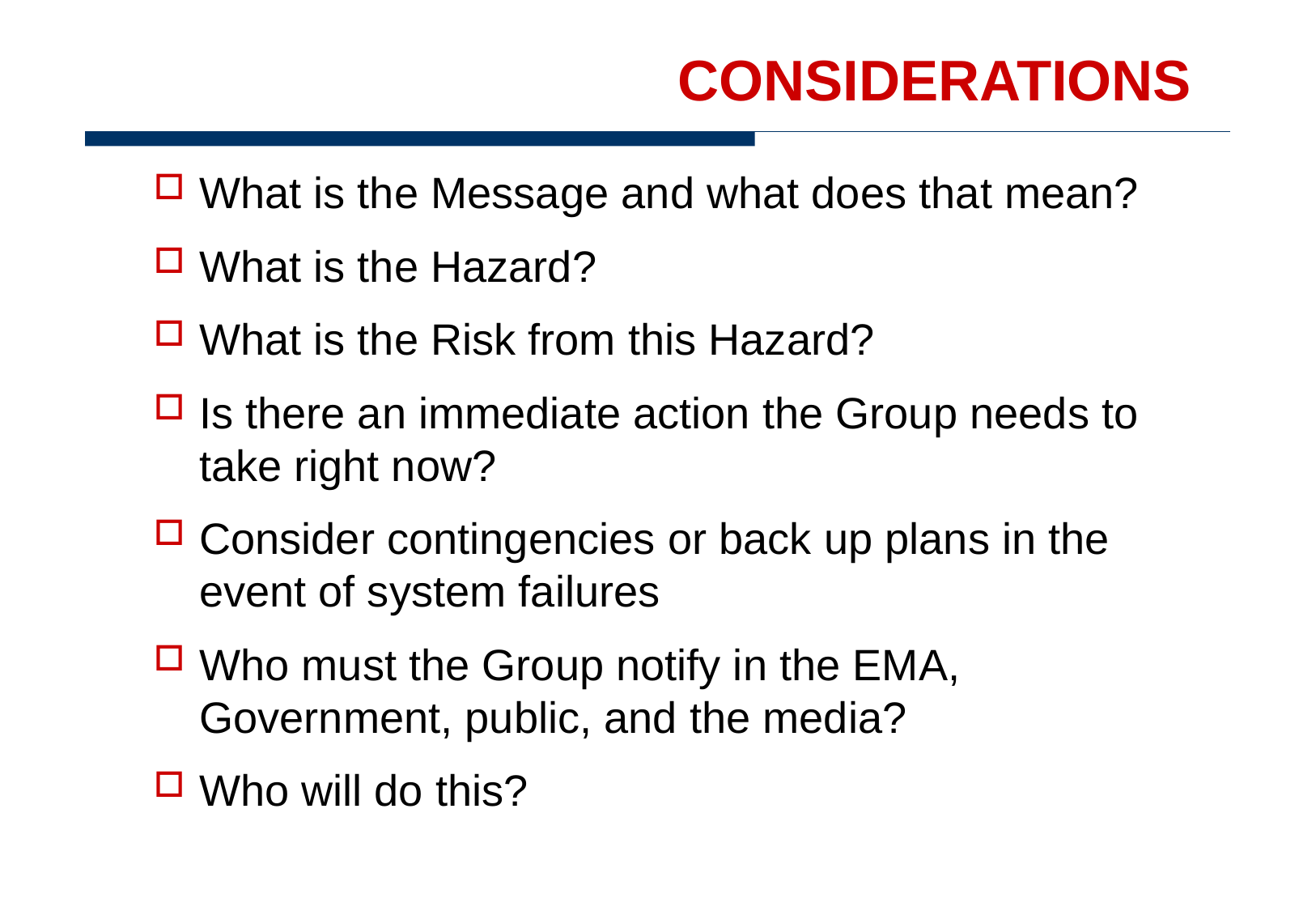

CONSIDERATIONS
What is the Message and what does that mean?
What is the Hazard?
What is the Risk from this Hazard?
Is there an immediate action the Group needs to take right now?
Consider contingencies or back up plans in the event of system failures
Who must the Group notify in the EMA, Government, public, and the media?
Who will do this?